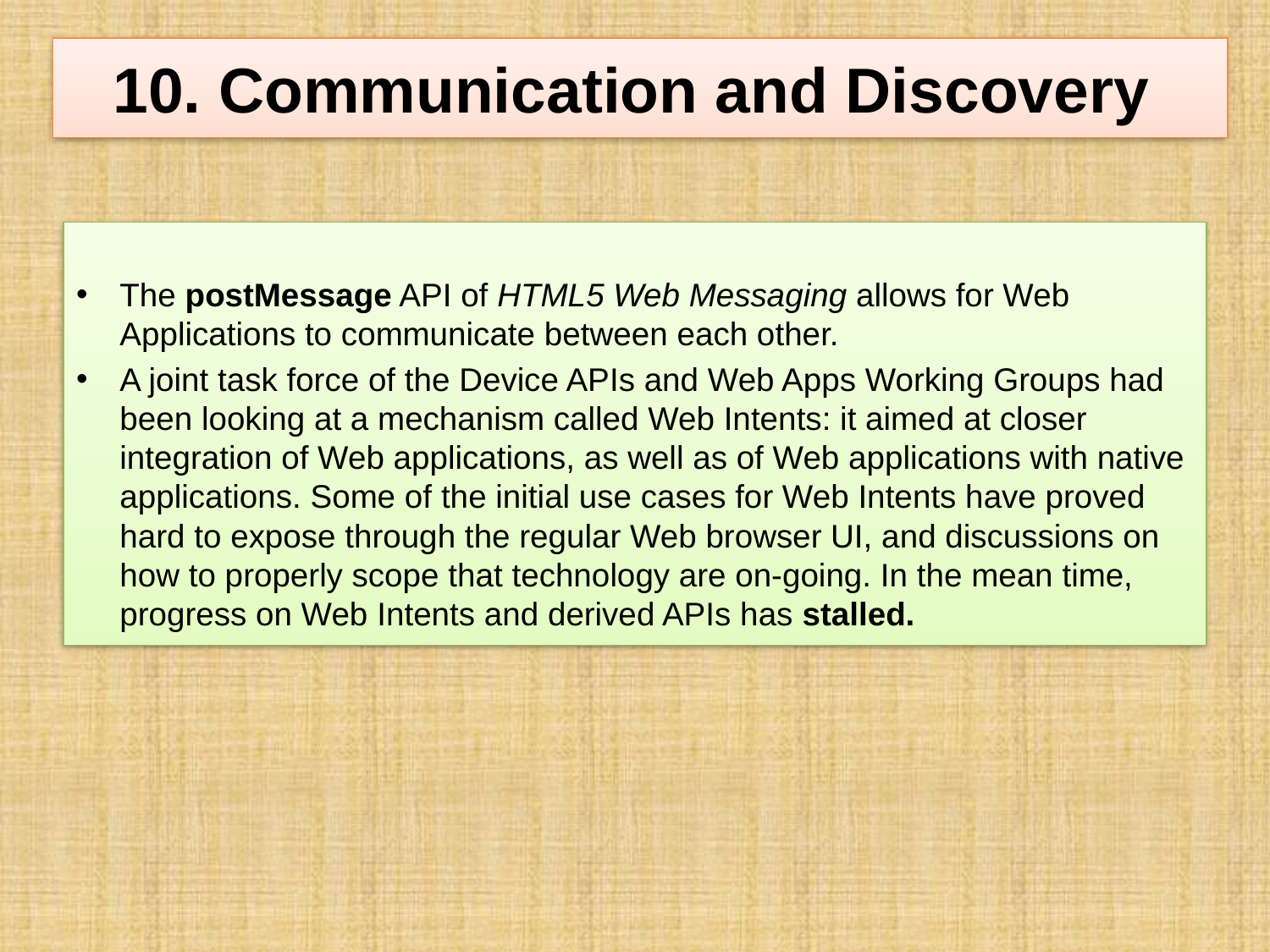

# 10. Communication and Discovery

The postMessage API of HTML5 Web Messaging allows for Web Applications to communicate between each other.
A joint task force of the Device APIs and Web Apps Working Groups had been looking at a mechanism called Web Intents: it aimed at closer integration of Web applications, as well as of Web applications with native applications. Some of the initial use cases for Web Intents have proved hard to expose through the regular Web browser UI, and discussions on how to properly scope that technology are on-going. In the mean time, progress on Web Intents and derived APIs has stalled.